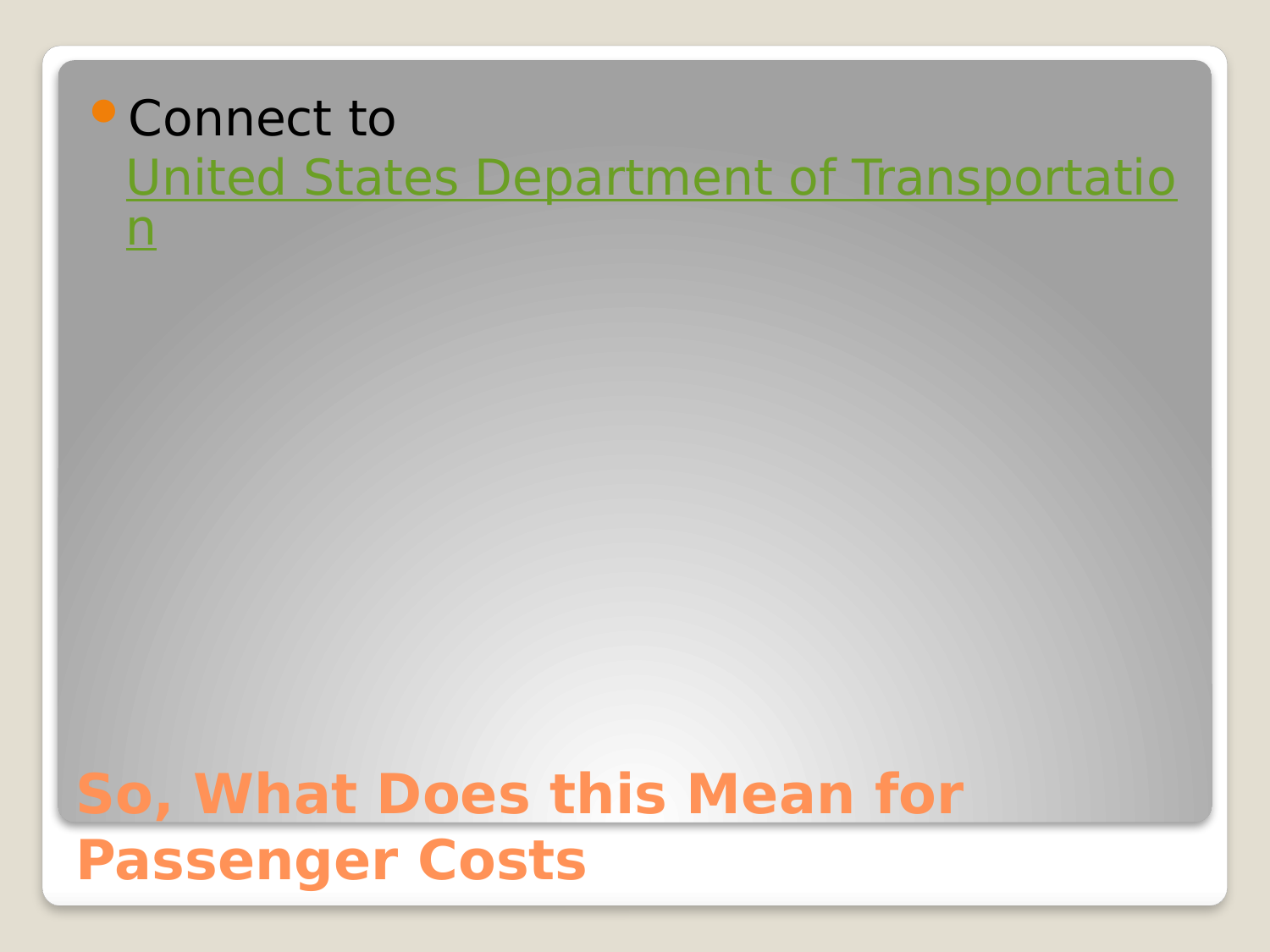

Connect to United States Department of Transportation
# So, What Does this Mean for Passenger Costs